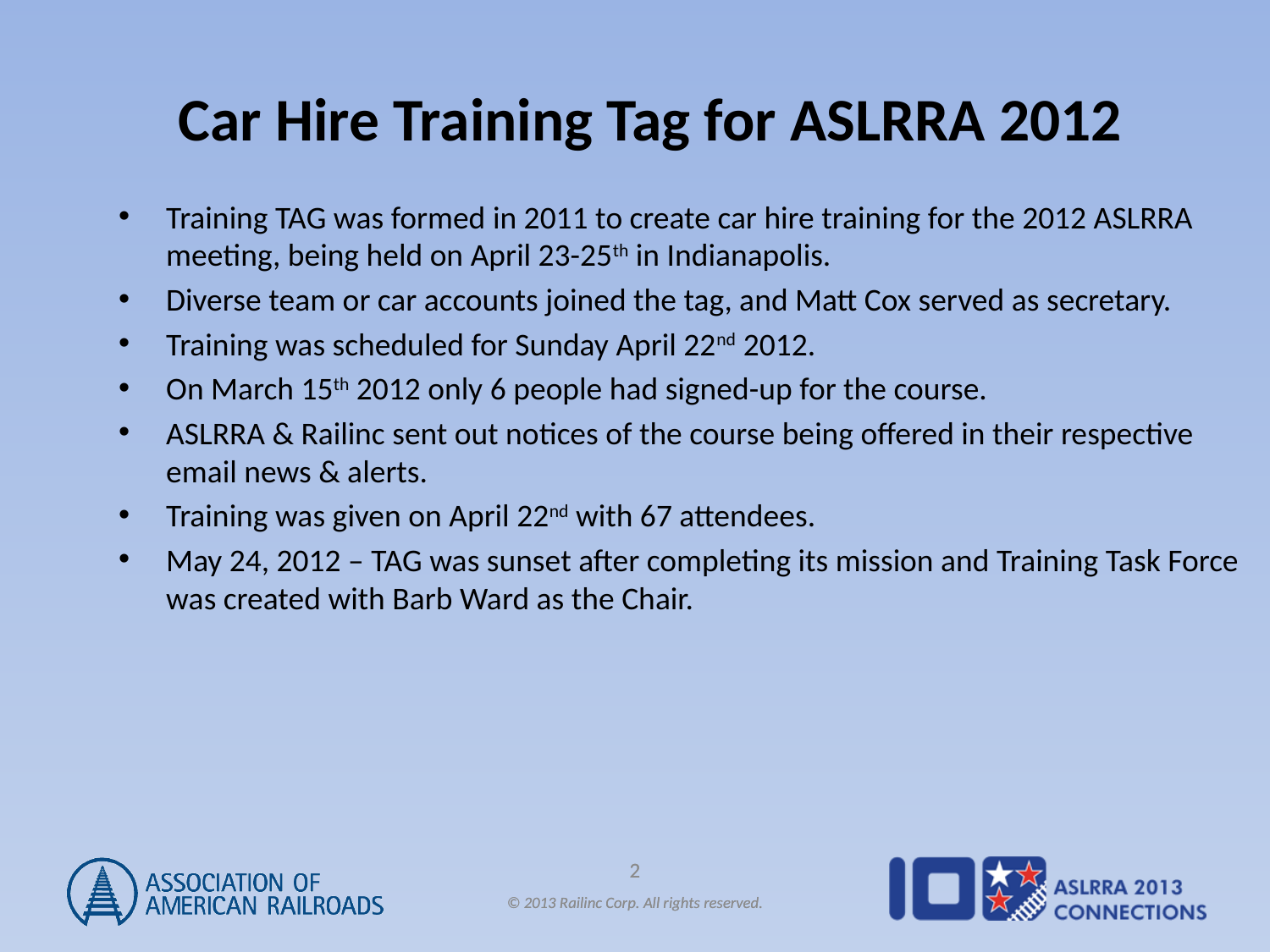

# Car Hire Training Tag for ASLRRA 2012
Training TAG was formed in 2011 to create car hire training for the 2012 ASLRRA meeting, being held on April 23-25th in Indianapolis.
Diverse team or car accounts joined the tag, and Matt Cox served as secretary.
Training was scheduled for Sunday April 22nd 2012.
On March 15th 2012 only 6 people had signed-up for the course.
ASLRRA & Railinc sent out notices of the course being offered in their respective email news & alerts.
Training was given on April 22nd with 67 attendees.
May 24, 2012 – TAG was sunset after completing its mission and Training Task Force was created with Barb Ward as the Chair.